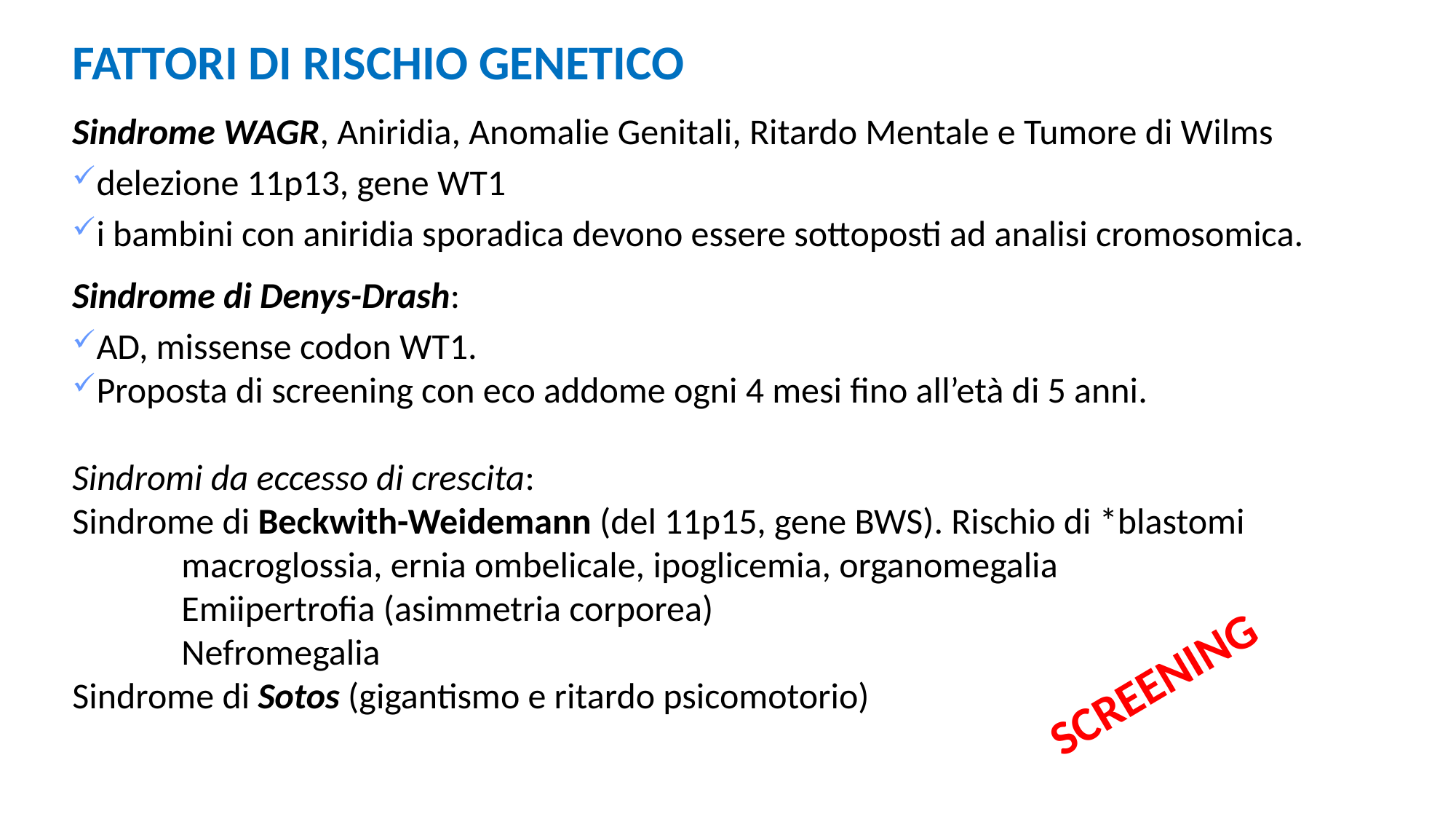

FATTORI DI RISCHIO GENETICO
Sindrome WAGR, Aniridia, Anomalie Genitali, Ritardo Mentale e Tumore di Wilms
delezione 11p13, gene WT1
i bambini con aniridia sporadica devono essere sottoposti ad analisi cromosomica.
Sindrome di Denys-Drash:
AD, missense codon WT1.
Proposta di screening con eco addome ogni 4 mesi fino all’età di 5 anni.

Sindromi da eccesso di crescita:
Sindrome di Beckwith-Weidemann (del 11p15, gene BWS). Rischio di *blastomi
	macroglossia, ernia ombelicale, ipoglicemia, organomegalia
	Emiipertrofia (asimmetria corporea)
	Nefromegalia
Sindrome di Sotos (gigantismo e ritardo psicomotorio)
SCREENING